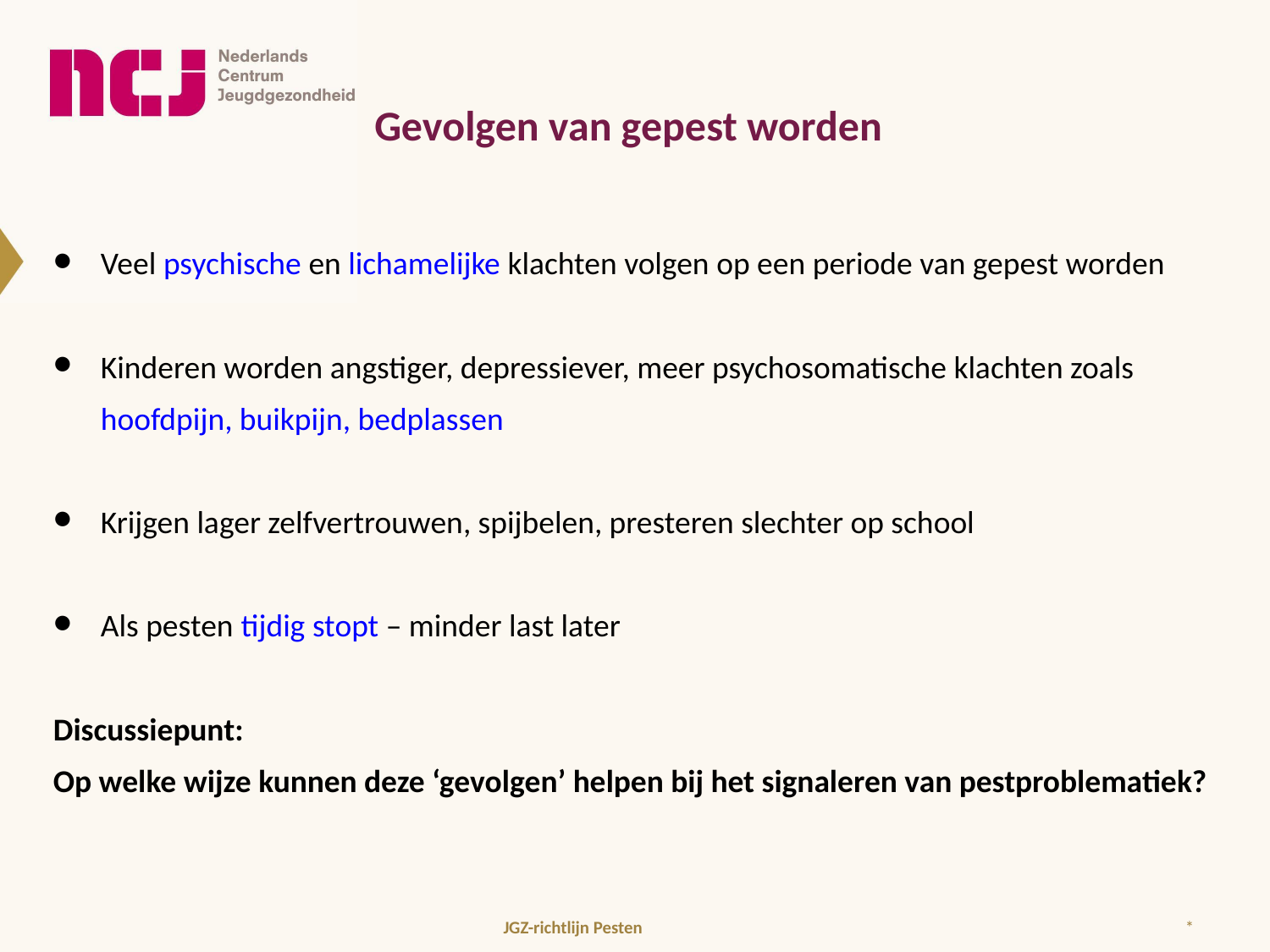

Gevolgen van gepest worden

Veel psychische en lichamelijke klachten volgen op een periode van gepest worden

Kinderen worden angstiger, depressiever, meer psychosomatische klachten zoals hoofdpijn, buikpijn, bedplassen

Krijgen lager zelfvertrouwen, spijbelen, presteren slechter op school

Als pesten tijdig stopt – minder last later

Discussiepunt:
Op welke wijze kunnen deze ‘gevolgen’ helpen bij het signaleren van pestproblematiek?
JGZ-richtlijn Pesten
*